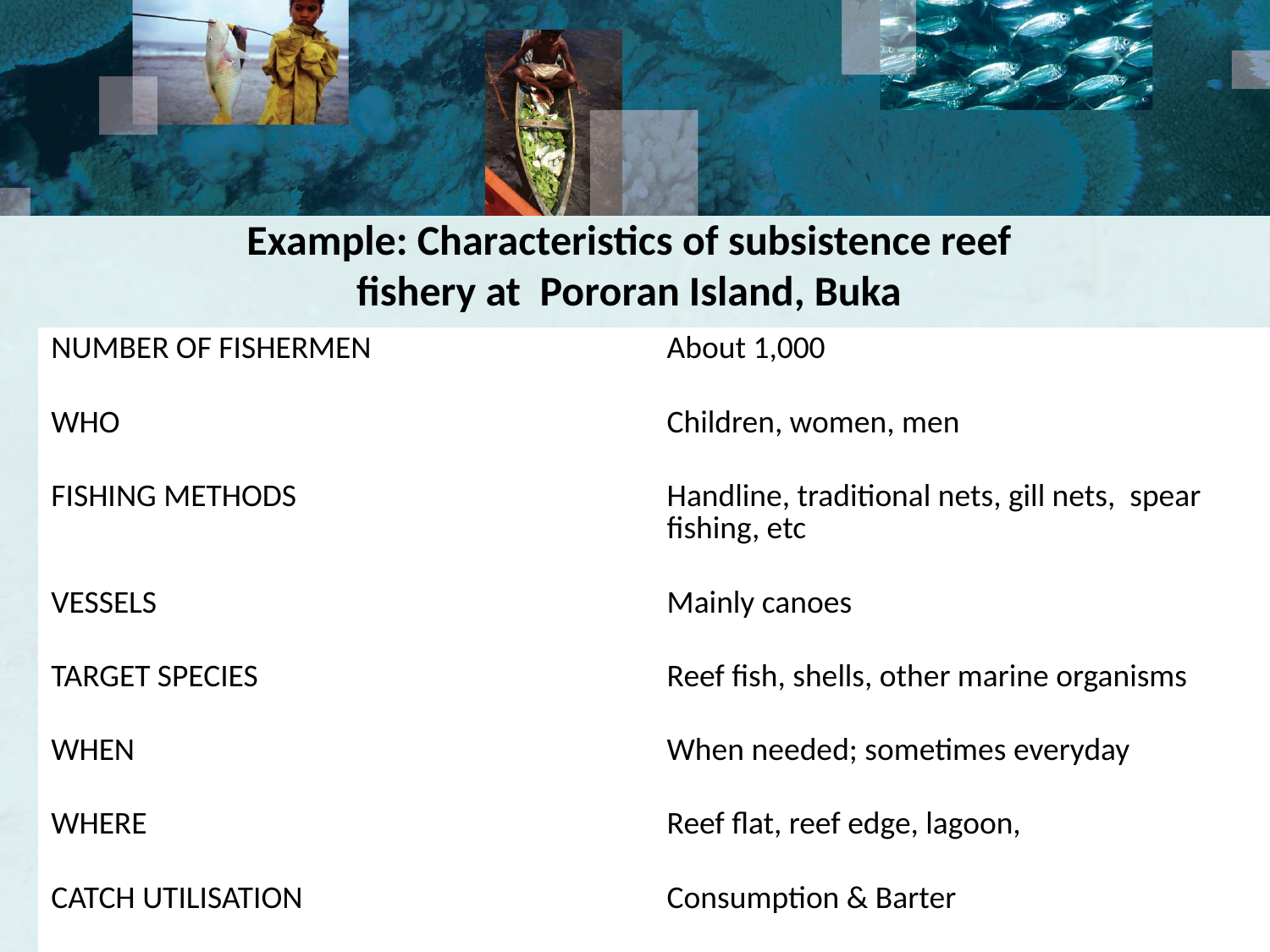

# Example: Characteristics of subsistence reef fishery at  Pororan Island, Buka
| NUMBER OF FISHERMEN | About 1,000 |
| --- | --- |
| WHO | Children, women, men |
| FISHING METHODS | Handline, traditional nets, gill nets, spear fishing, etc |
| VESSELS | Mainly canoes |
| TARGET SPECIES | Reef fish, shells, other marine organisms |
| WHEN | When needed; sometimes everyday |
| WHERE | Reef flat, reef edge, lagoon, |
| CATCH UTILISATION | Consumption & Barter |